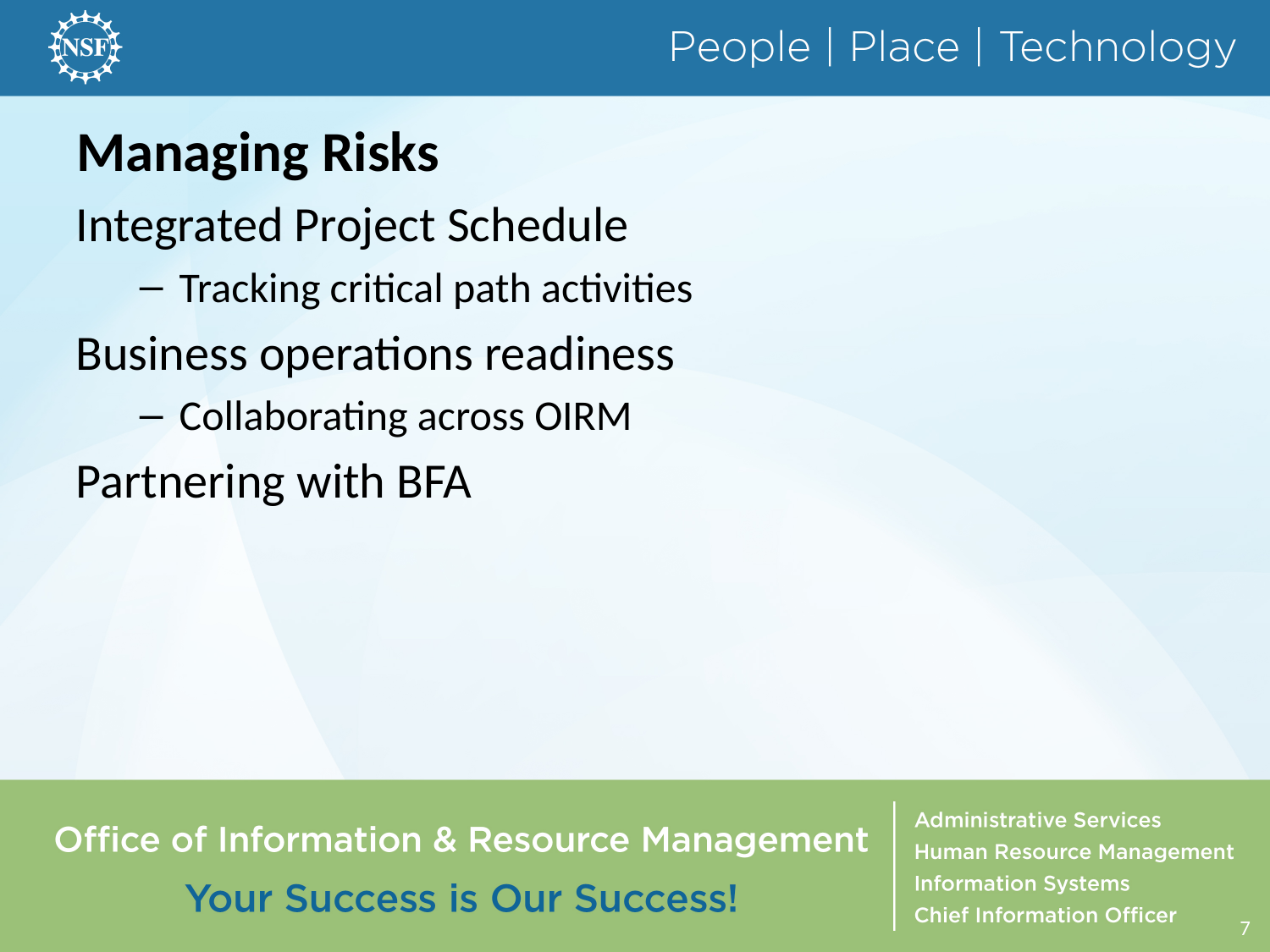

# Managing Risks
Integrated Project Schedule
Tracking critical path activities
Business operations readiness
Collaborating across OIRM
Partnering with BFA